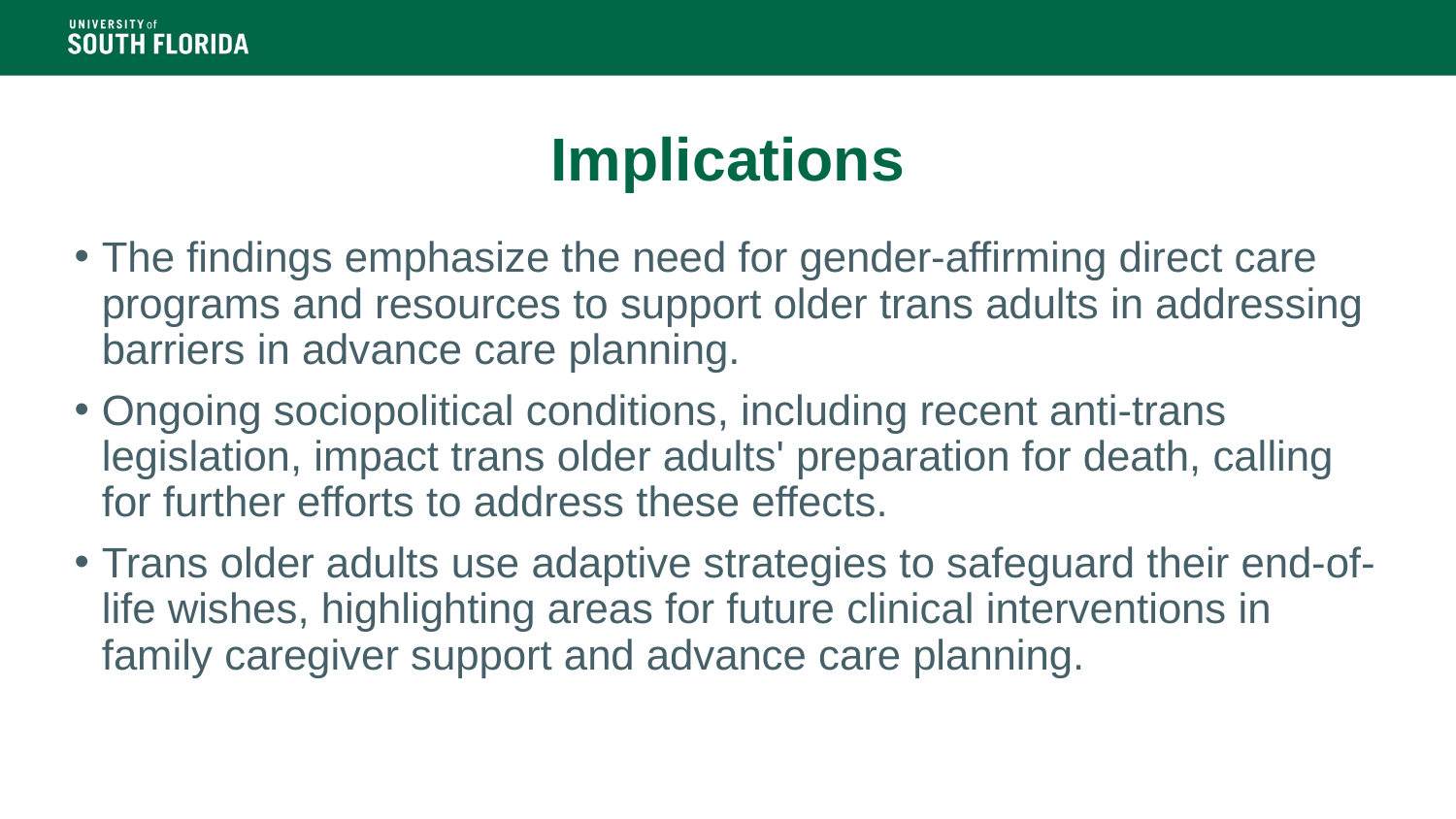

# Implications
The findings emphasize the need for gender-affirming direct care programs and resources to support older trans adults in addressing barriers in advance care planning.
Ongoing sociopolitical conditions, including recent anti-trans legislation, impact trans older adults' preparation for death, calling for further efforts to address these effects.
Trans older adults use adaptive strategies to safeguard their end-of-life wishes, highlighting areas for future clinical interventions in family caregiver support and advance care planning.